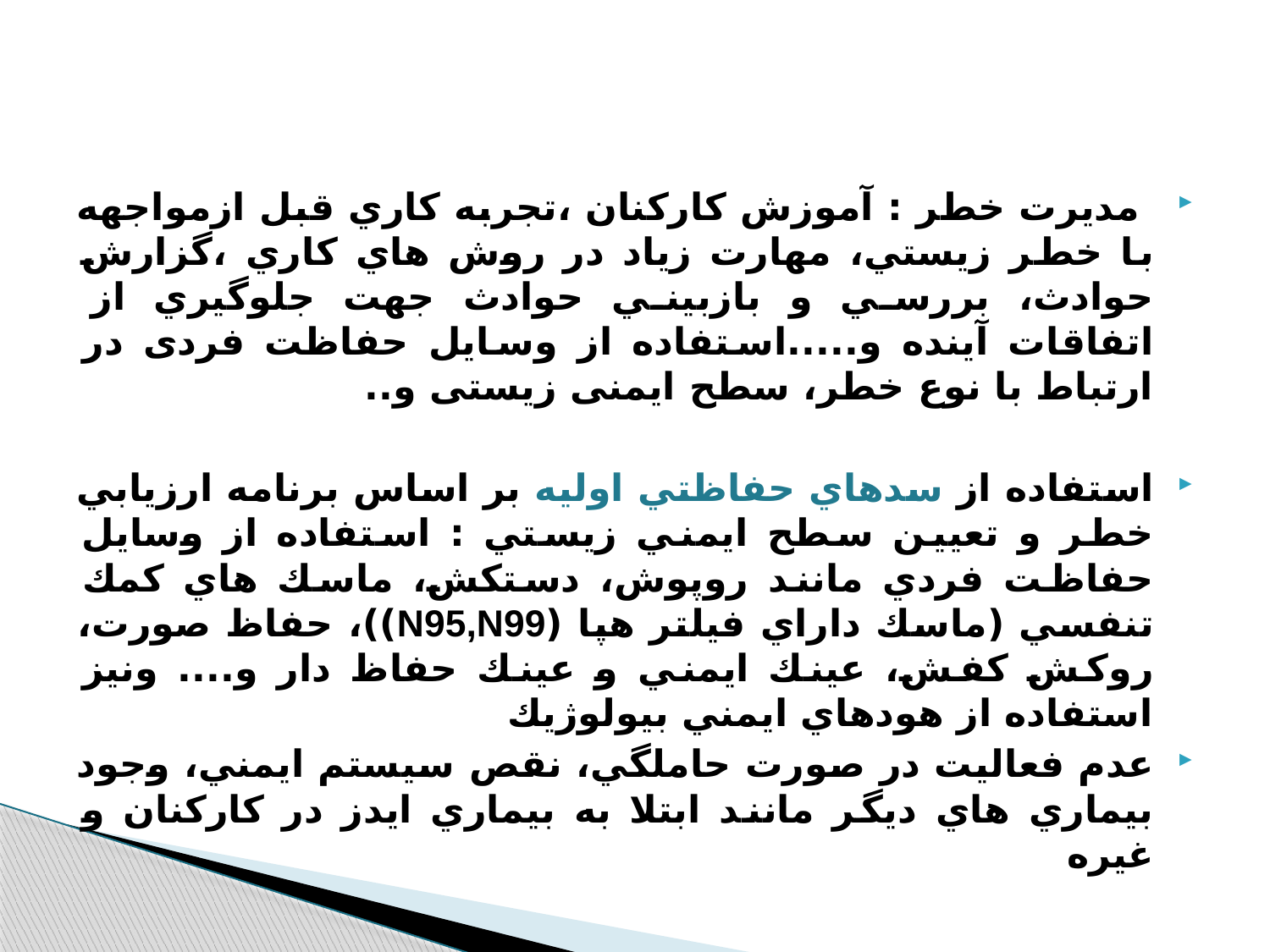

#
 مديرت خطر : آموزش كاركنان ،تجربه كاري قبل ازمواجهه با خطر زيستي، مهارت زياد در روش هاي كاري ،‌گزارش حوادث، بررسي و بازبيني حوادث جهت جلوگيري از اتفاقات آينده و.....استفاده از وسایل حفاظت فردی در ارتباط با نوع خطر، سطح ایمنی زیستی و..

استفاده از سدهاي حفاظتي اوليه بر اساس برنامه ارزيابي خطر و تعيين سطح ايمني زيستي : استفاده از وسايل حفاظت فردي مانند روپوش، دستكش،‌ ماسك هاي كمك تنفسي (ماسك داراي فيلتر هپا (N95,N99))،‌ حفاظ صورت، روكش كفش، عينك ايمني و عينك حفاظ دار و.... ونيز استفاده از هودهاي ايمني بيولوژيك
عدم فعالیت در صورت حاملگي، نقص سيستم ايمني، وجود بيماري هاي ديگر مانند ابتلا به بيماري ايدز در كاركنان و غيره